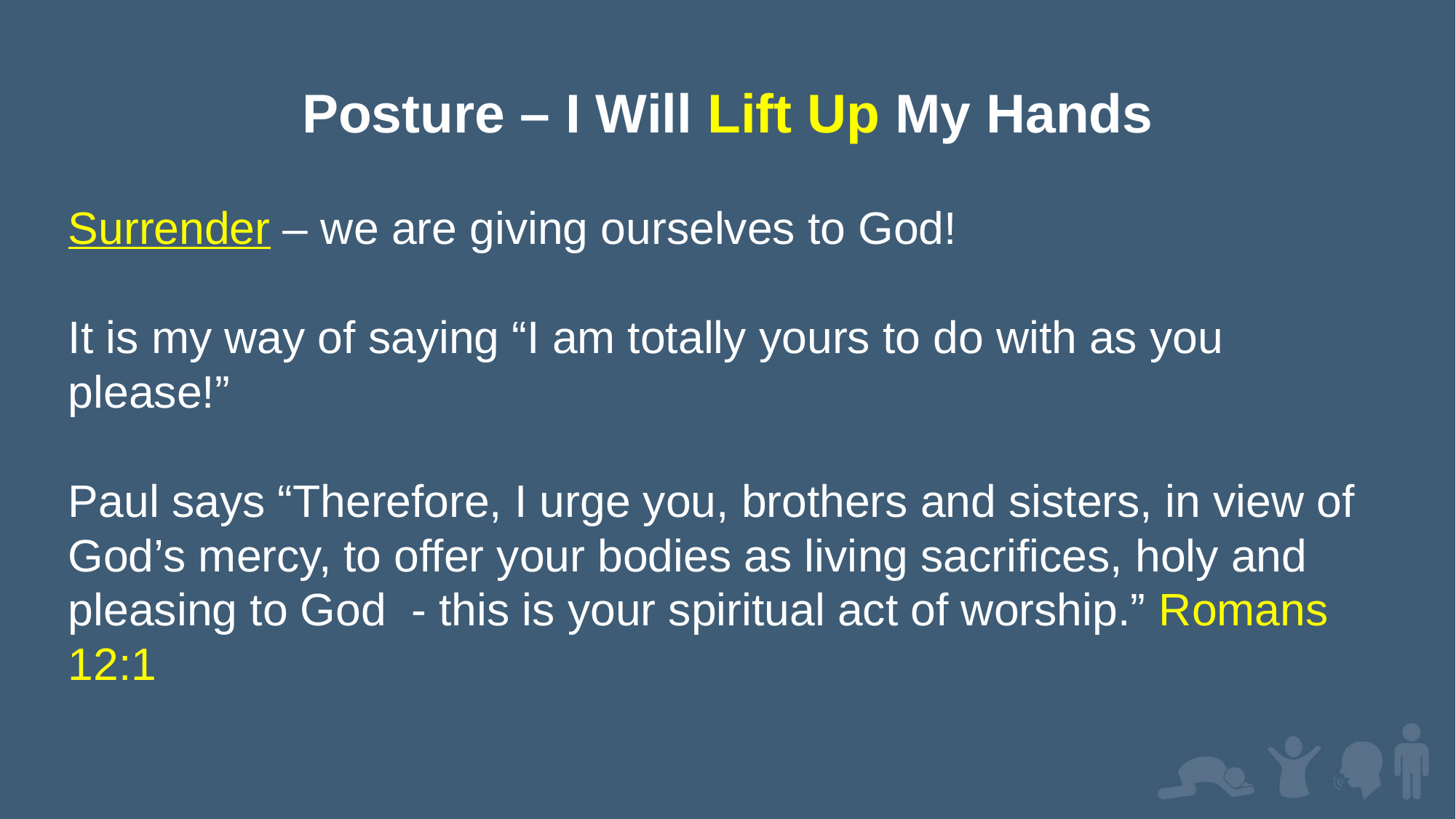

Posture – I Will Lift Up My Hands

Surrender – we are giving ourselves to God!

It is my way of saying “I am totally yours to do with as you please!”

Paul says “Therefore, I urge you, brothers and sisters, in view of God’s mercy, to offer your bodies as living sacrifices, holy and pleasing to God  - this is your spiritual act of worship.” Romans 12:1